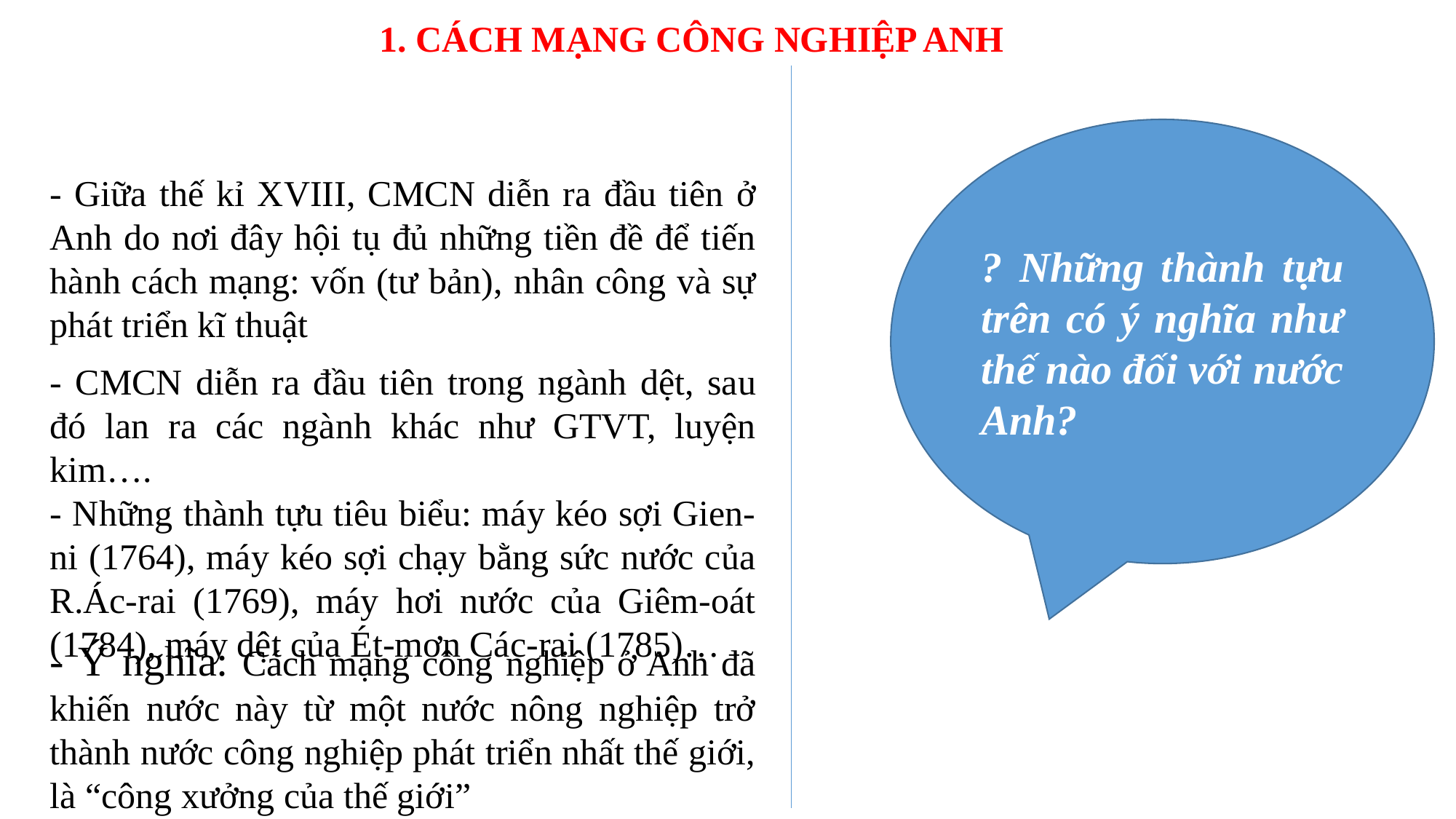

1. CÁCH MẠNG CÔNG NGHIỆP ANH
? Những thành tựu trên có ý nghĩa như thế nào đối với nước Anh?
- Giữa thế kỉ XVIII, CMCN diễn ra đầu tiên ở Anh do nơi đây hội tụ đủ những tiền đề để tiến hành cách mạng: vốn (tư bản), nhân công và sự phát triển kĩ thuật
- CMCN diễn ra đầu tiên trong ngành dệt, sau đó lan ra các ngành khác như GTVT, luyện kim….
- Những thành tựu tiêu biểu: máy kéo sợi Gien-ni (1764), máy kéo sợi chạy bằng sức nước của R.Ác-rai (1769), máy hơi nước của Giêm-oát (1784), máy dệt của Ét-mơn Các-rai (1785)…
- Ý nghĩa: Cách mạng công nghiệp ở Anh đã khiến nước này từ một nước nông nghiệp trở thành nước công nghiệp phát triển nhất thế giới, là “công xưởng của thế giới”